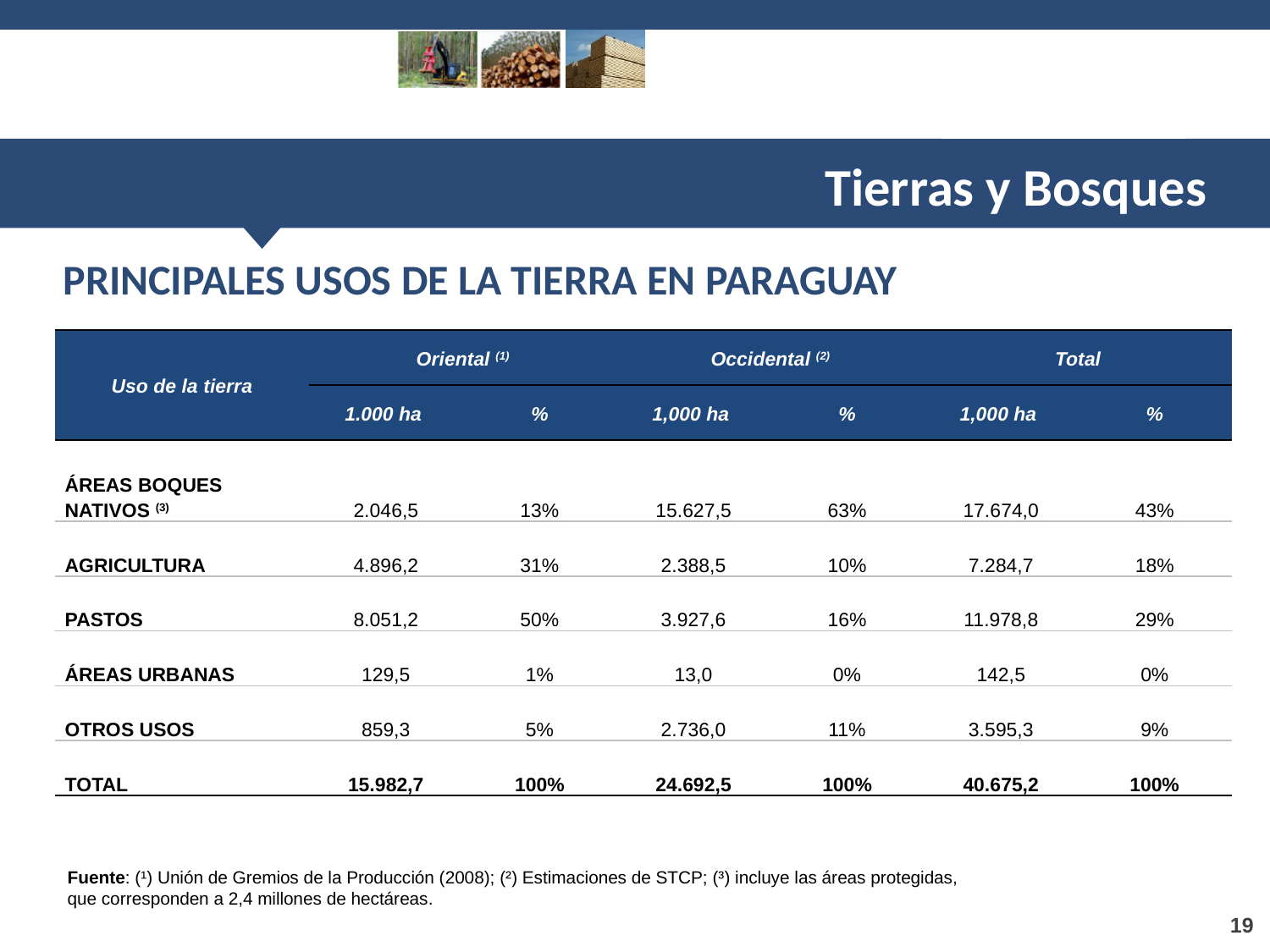

Tierras y Bosques

PRINCIPALES USOS DE LA TIERRA EN PARAGUAY
| Uso de la tierra | Oriental (1) |  | Occidental (2) |  | Total |  |
| --- | --- | --- | --- | --- | --- | --- |
|  | 1.000 ha | % | 1,000 ha | % | 1,000 ha | % |
| ÁREAS BOQUES NATIVOS (3) | 2.046,5 | 13% | 15.627,5 | 63% | 17.674,0 | 43% |
| AGRICULTURA | 4.896,2 | 31% | 2.388,5 | 10% | 7.284,7 | 18% |
| PASTOS | 8.051,2 | 50% | 3.927,6 | 16% | 11.978,8 | 29% |
| ÁREAS URBANAS | 129,5 | 1% | 13,0 | 0% | 142,5 | 0% |
| OTROS USOS | 859,3 | 5% | 2.736,0 | 11% | 3.595,3 | 9% |
| TOTAL | 15.982,7 | 100% | 24.692,5 | 100% | 40.675,2 | 100% |
Fuente: (¹) Unión de Gremios de la Producción (2008); (²) Estimaciones de STCP; (³) incluye las áreas protegidas, que corresponden a 2,4 millones de hectáreas.